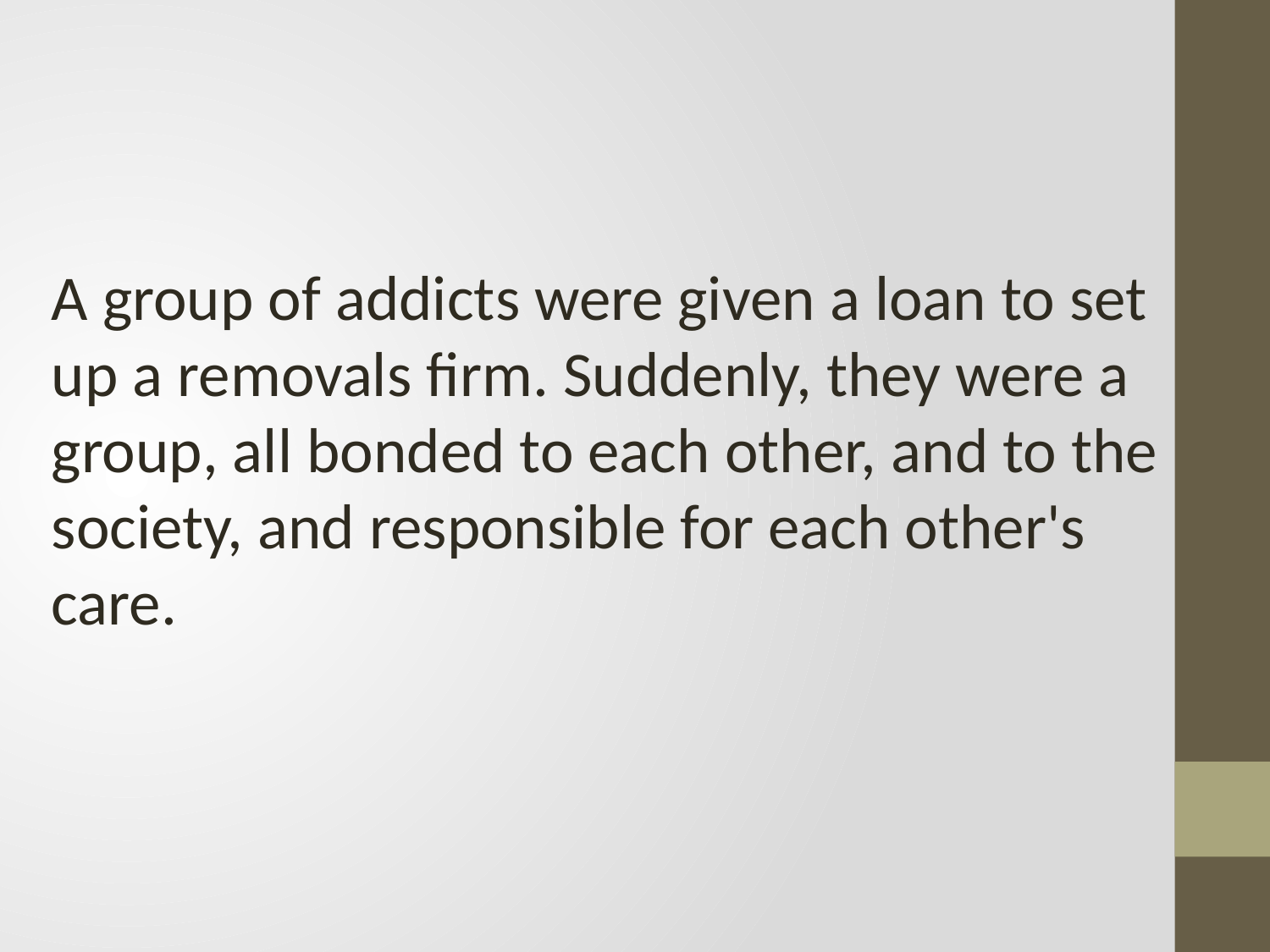

A group of addicts were given a loan to set up a removals firm. Suddenly, they were a group, all bonded to each other, and to the society, and responsible for each other's care.